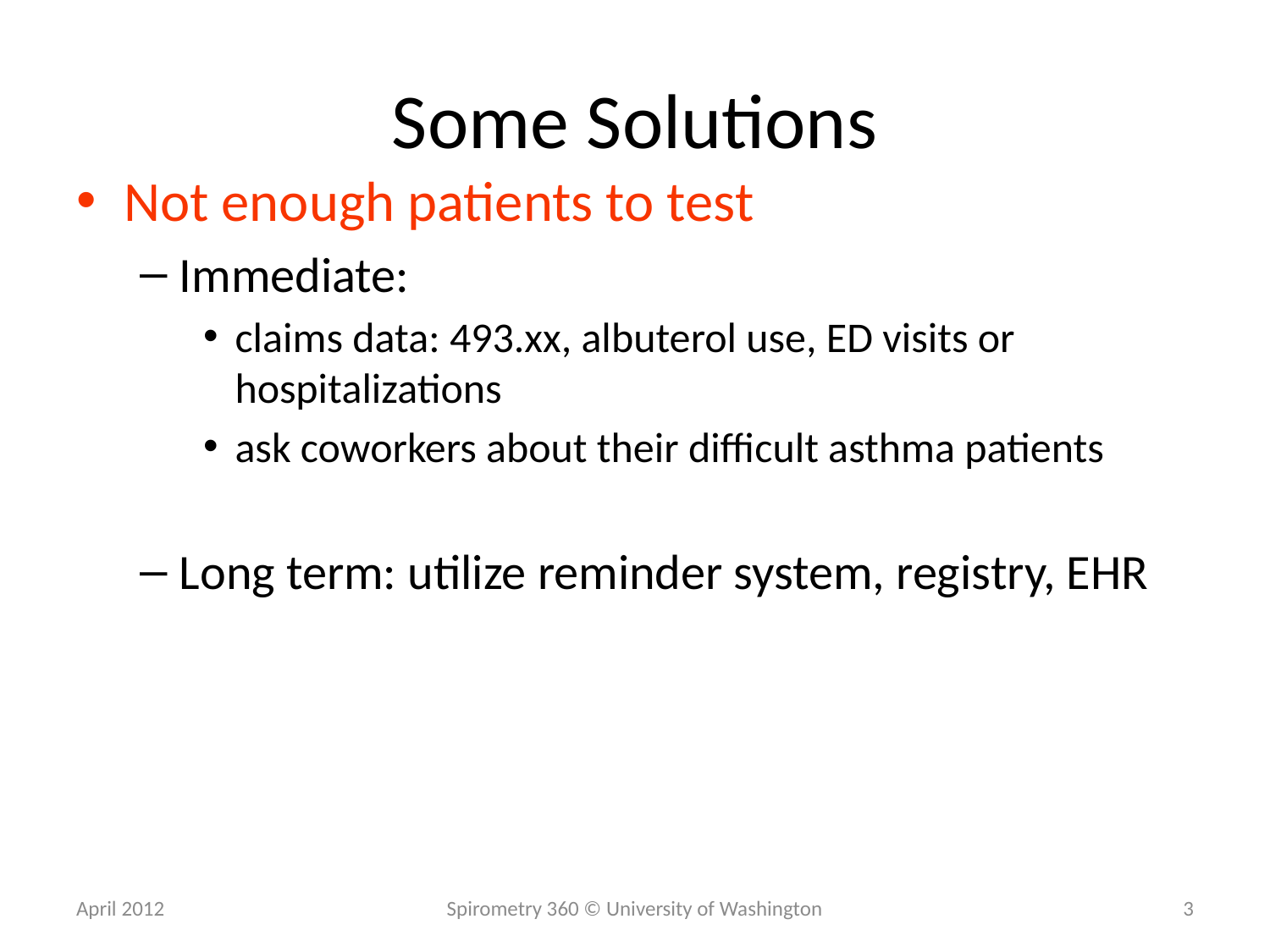

# Some Solutions
Not enough patients to test
Immediate:
claims data: 493.xx, albuterol use, ED visits or hospitalizations
ask coworkers about their difficult asthma patients

Long term: utilize reminder system, registry, EHR

April 2012
Spirometry 360 © University of Washington
3